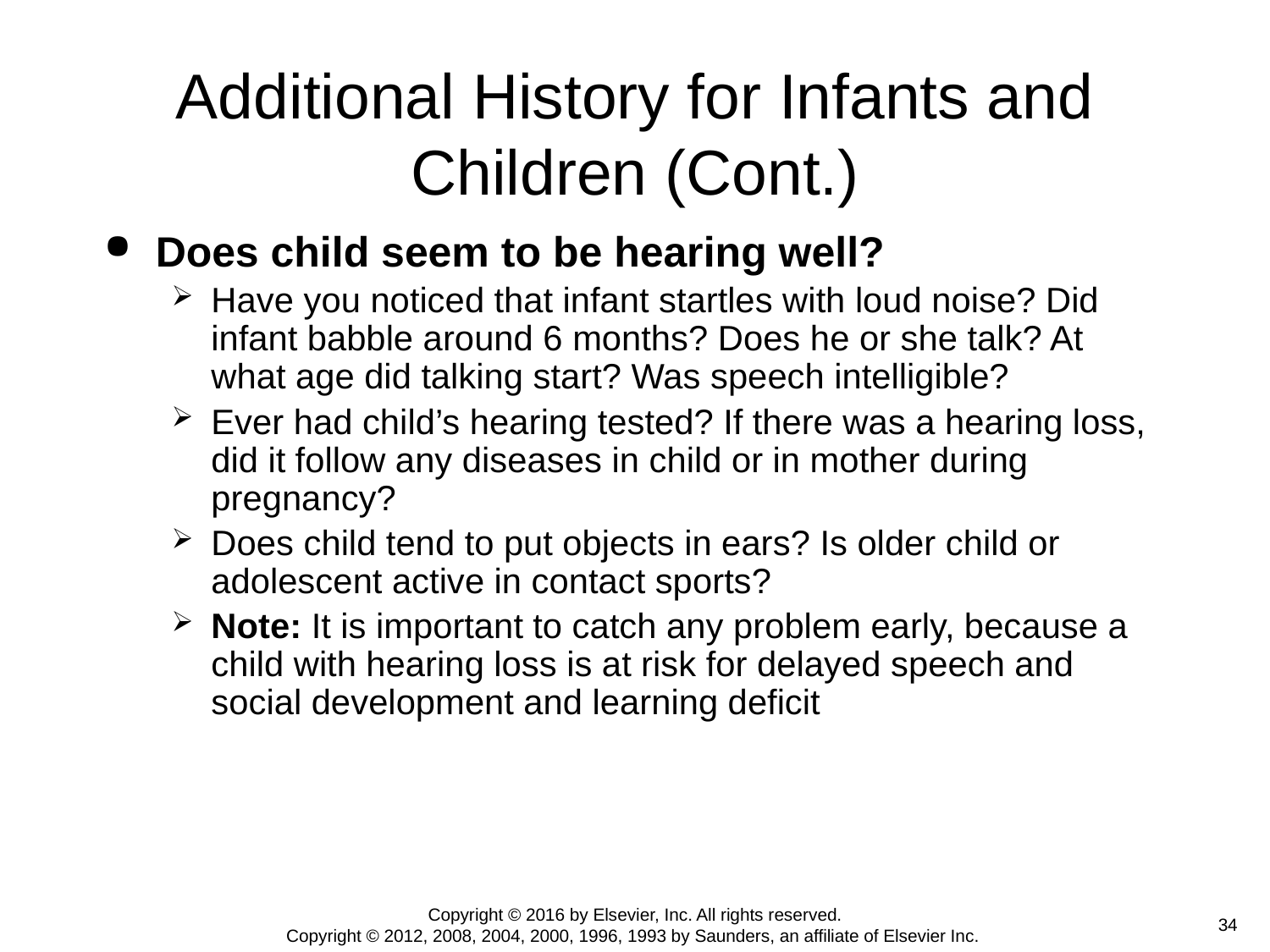

# Additional History for Infants and Children (Cont.)
Does child seem to be hearing well?
Have you noticed that infant startles with loud noise? Did infant babble around 6 months? Does he or she talk? At what age did talking start? Was speech intelligible?
Ever had child’s hearing tested? If there was a hearing loss, did it follow any diseases in child or in mother during pregnancy?
Does child tend to put objects in ears? Is older child or adolescent active in contact sports?
Note: It is important to catch any problem early, because a child with hearing loss is at risk for delayed speech and social development and learning deficit

Copyright © 2016 by Elsevier, Inc. All rights reserved.
Copyright © 2012, 2008, 2004, 2000, 1996, 1993 by Saunders, an affiliate of Elsevier Inc.
 34